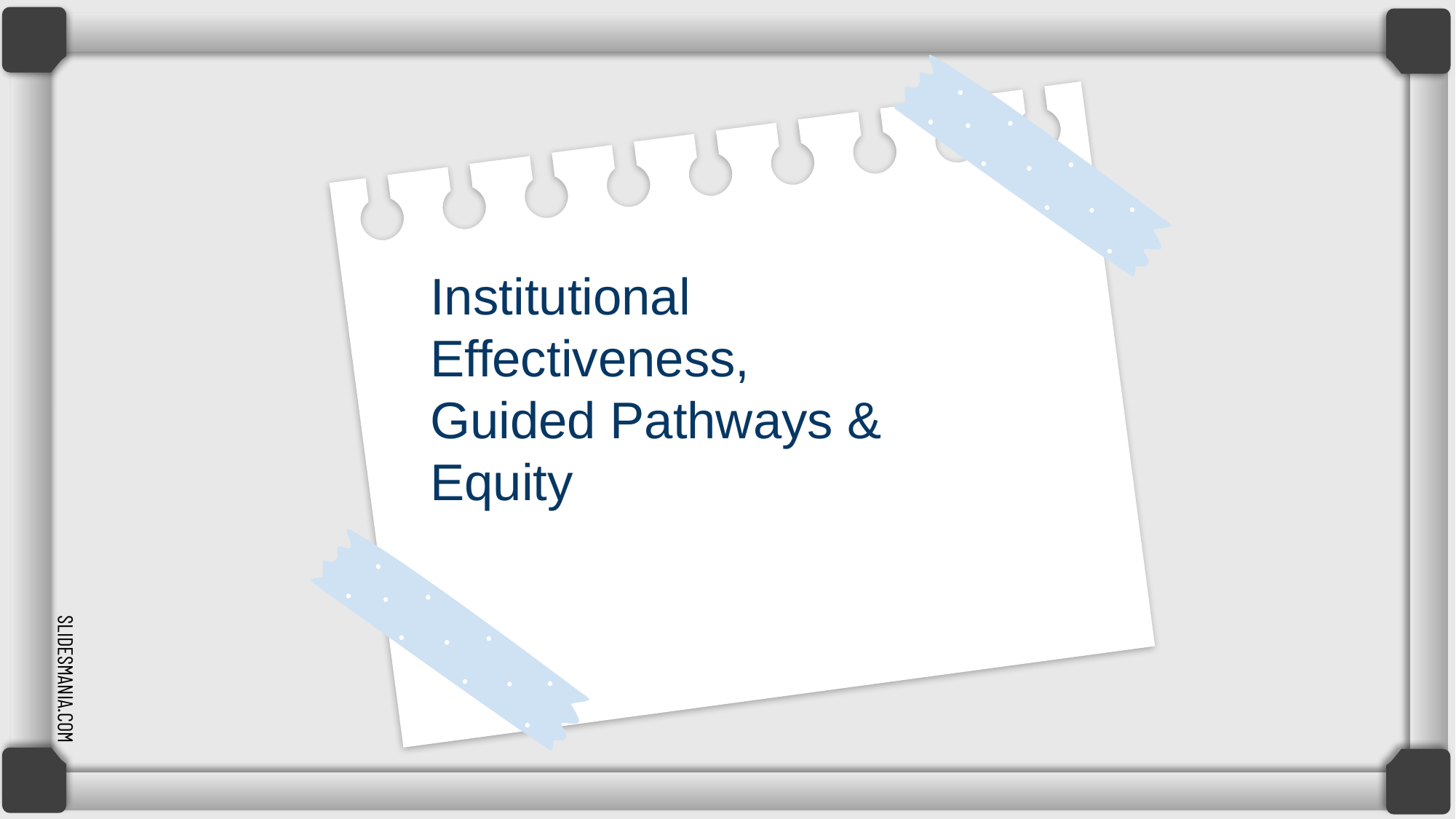

# Institutional Effectiveness,
Guided Pathways &
Equity